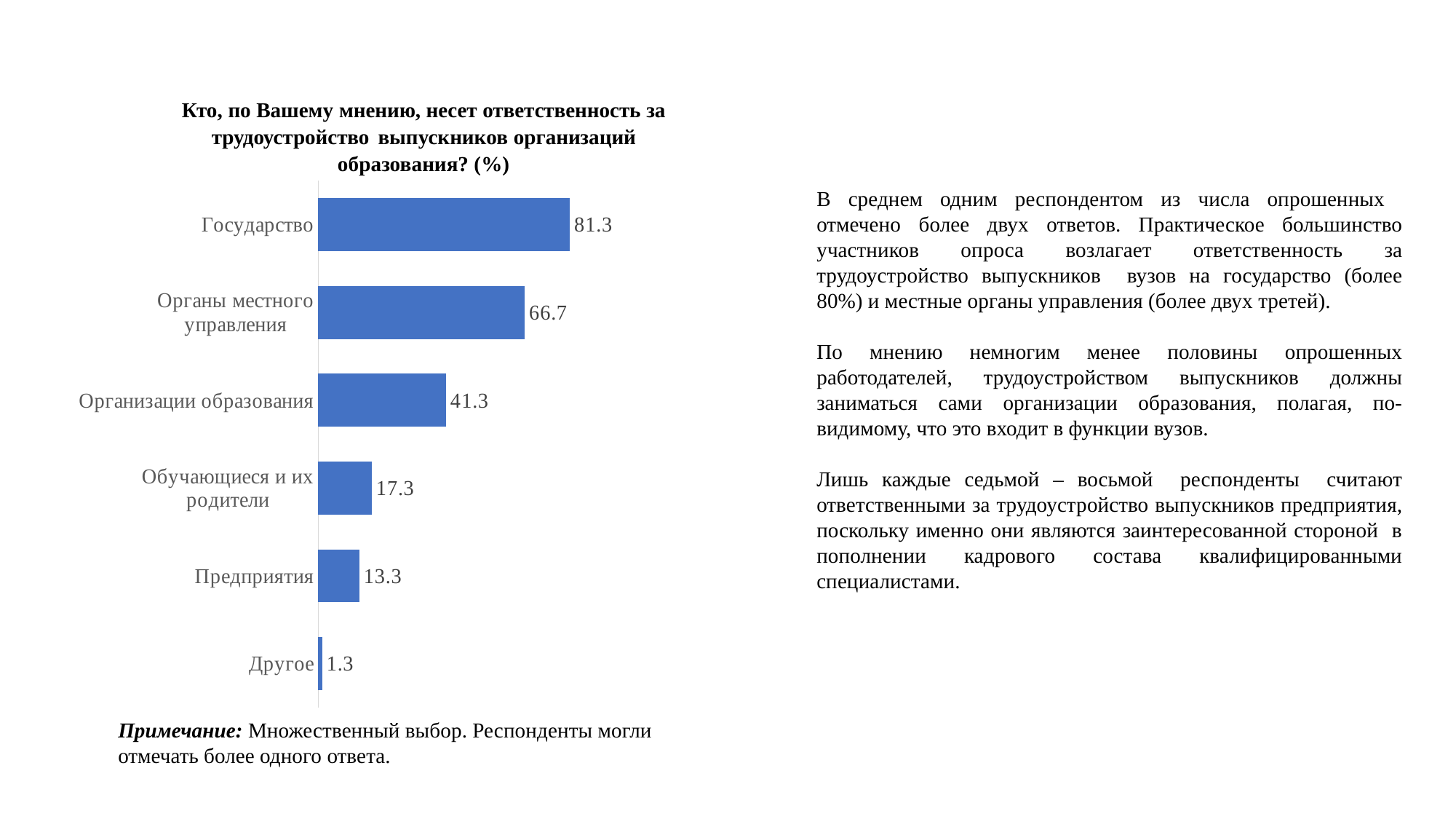

Кто, по Вашему мнению, несет ответственность за трудоустройство выпускников организаций образования? (%)

### Chart

| Category | Ряд 1 |
|---|---|
| Другое | 1.3 |
| Предприятия | 13.3 |
| Обучающиеся и их родители | 17.3 |
| Организации образования | 41.3 |
| Органы местного управления | 66.7 |
| Государство | 81.3 |
В среднем одним респондентом из числа опрошенных  отмечено более двух ответов. Практическое большинство участников опроса возлагает ответственность за трудоустройство выпускников  вузов на государство (более 80%) и местные органы управления (более двух третей).

По мнению немногим менее половины опрошенных работодателей, трудоустройством выпускников должны заниматься сами организации образования, полагая, по-видимому, что это входит в функции вузов.

Лишь каждые седьмой – восьмой  респонденты  считают ответственными за трудоустройство выпускников предприятия, поскольку именно они являются заинтересованной стороной  в пополнении кадрового состава квалифицированными специалистами.
Примечание: Множественный выбор. Респонденты могли отмечать более одного ответа.